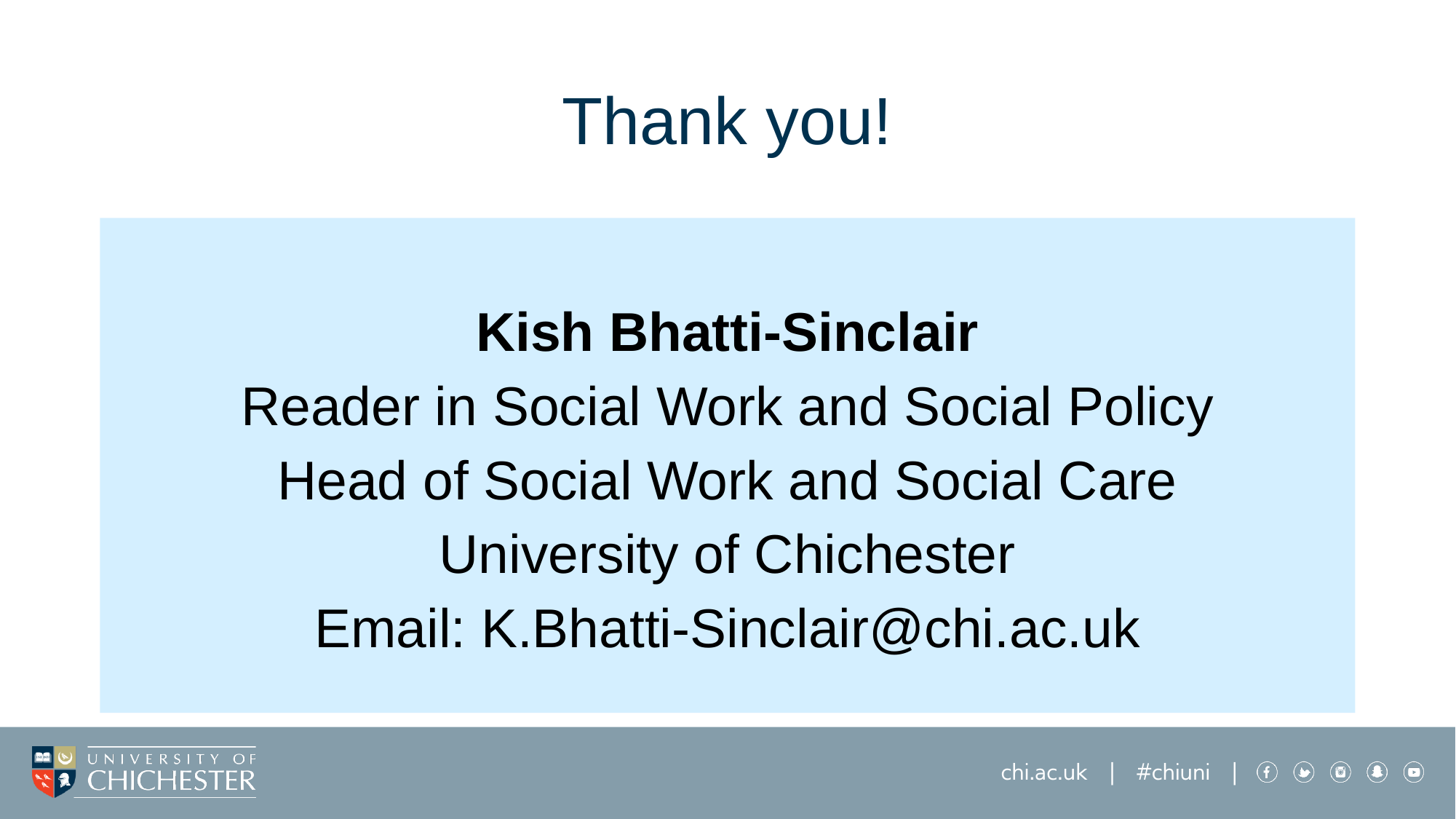

# Thank you!

Kish Bhatti-Sinclair
Reader in Social Work and Social Policy
Head of Social Work and Social Care
University of Chichester
Email: K.Bhatti-Sinclair@chi.ac.uk